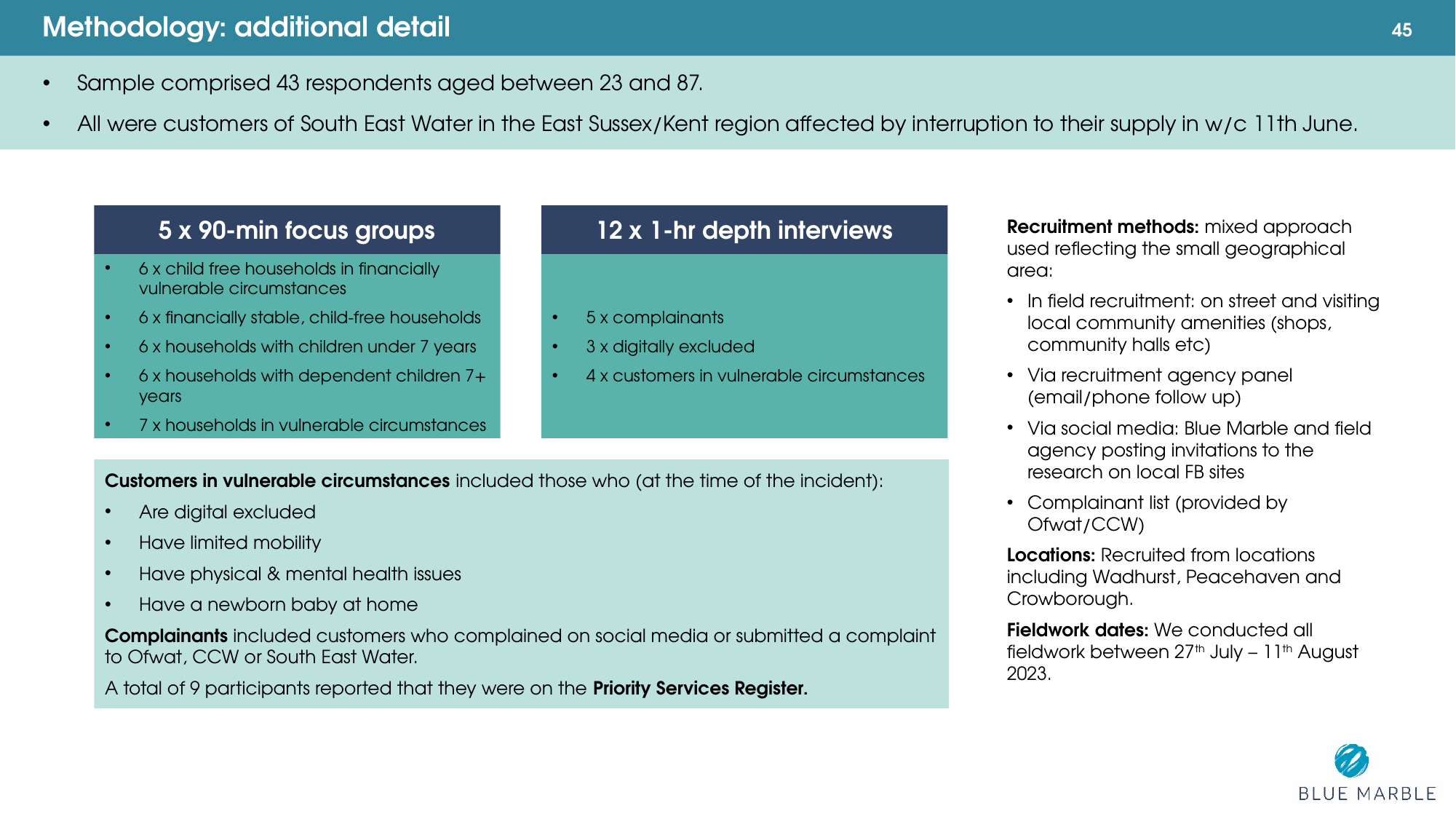

Methodology: additional detail
45
Sample comprised 43 respondents aged between 23 and 87.
All were customers of South East Water in the East Sussex/Kent region affected by interruption to their supply in w/c 11th June.
5 x 90-min focus groups
12 x 1-hr depth interviews
6 x child free households in financially vulnerable circumstances
6 x financially stable, child-free households
6 x households with children under 7 years
6 x households with dependent children 7+ years
7 x households in vulnerable circumstances
5 x complainants
3 x digitally excluded
4 x customers in vulnerable circumstances
Recruitment methods: mixed approach used reflecting the small geographical area:
In field recruitment: on street and visiting local community amenities (shops, community halls etc)
Via recruitment agency panel (email/phone follow up)
Via social media: Blue Marble and field agency posting invitations to the research on local FB sites
Complainant list (provided by Ofwat/CCW)
Locations: Recruited from locations including Wadhurst, Peacehaven and Crowborough.
Fieldwork dates: We conducted all fieldwork between 27th July – 11th August 2023.
Customers in vulnerable circumstances included those who (at the time of the incident):
Are digital excluded
Have limited mobility
Have physical & mental health issues
Have a newborn baby at home
Complainants included customers who complained on social media or submitted a complaint to Ofwat, CCW or South East Water.
A total of 9 participants reported that they were on the Priority Services Register.